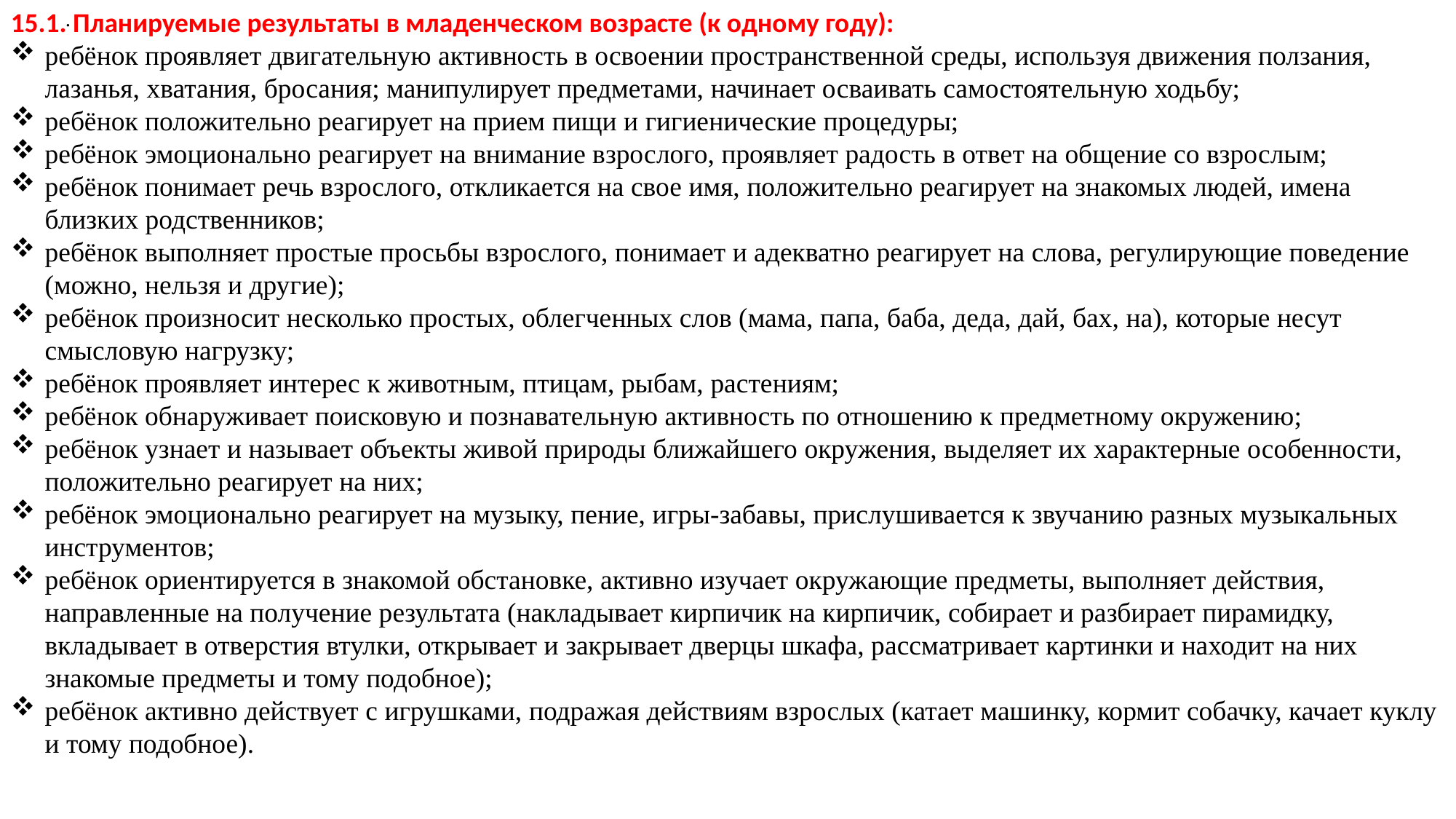

.
15.1. Планируемые результаты в младенческом возрасте (к одному году):
ребёнок проявляет двигательную активность в освоении пространственной среды, используя движения ползания, лазанья, хватания, бросания; манипулирует предметами, начинает осваивать самостоятельную ходьбу;
ребёнок положительно реагирует на прием пищи и гигиенические процедуры;
ребёнок эмоционально реагирует на внимание взрослого, проявляет радость в ответ на общение со взрослым;
ребёнок понимает речь взрослого, откликается на свое имя, положительно реагирует на знакомых людей, имена близких родственников;
ребёнок выполняет простые просьбы взрослого, понимает и адекватно реагирует на слова, регулирующие поведение (можно, нельзя и другие);
ребёнок произносит несколько простых, облегченных слов (мама, папа, баба, деда, дай, бах, на), которые несут смысловую нагрузку;
ребёнок проявляет интерес к животным, птицам, рыбам, растениям;
ребёнок обнаруживает поисковую и познавательную активность по отношению к предметному окружению;
ребёнок узнает и называет объекты живой природы ближайшего окружения, выделяет их характерные особенности, положительно реагирует на них;
ребёнок эмоционально реагирует на музыку, пение, игры-забавы, прислушивается к звучанию разных музыкальных инструментов;
ребёнок ориентируется в знакомой обстановке, активно изучает окружающие предметы, выполняет действия, направленные на получение результата (накладывает кирпичик на кирпичик, собирает и разбирает пирамидку, вкладывает в отверстия втулки, открывает и закрывает дверцы шкафа, рассматривает картинки и находит на них знакомые предметы и тому подобное);
ребёнок активно действует с игрушками, подражая действиям взрослых (катает машинку, кормит собачку, качает куклу и тому подобное).